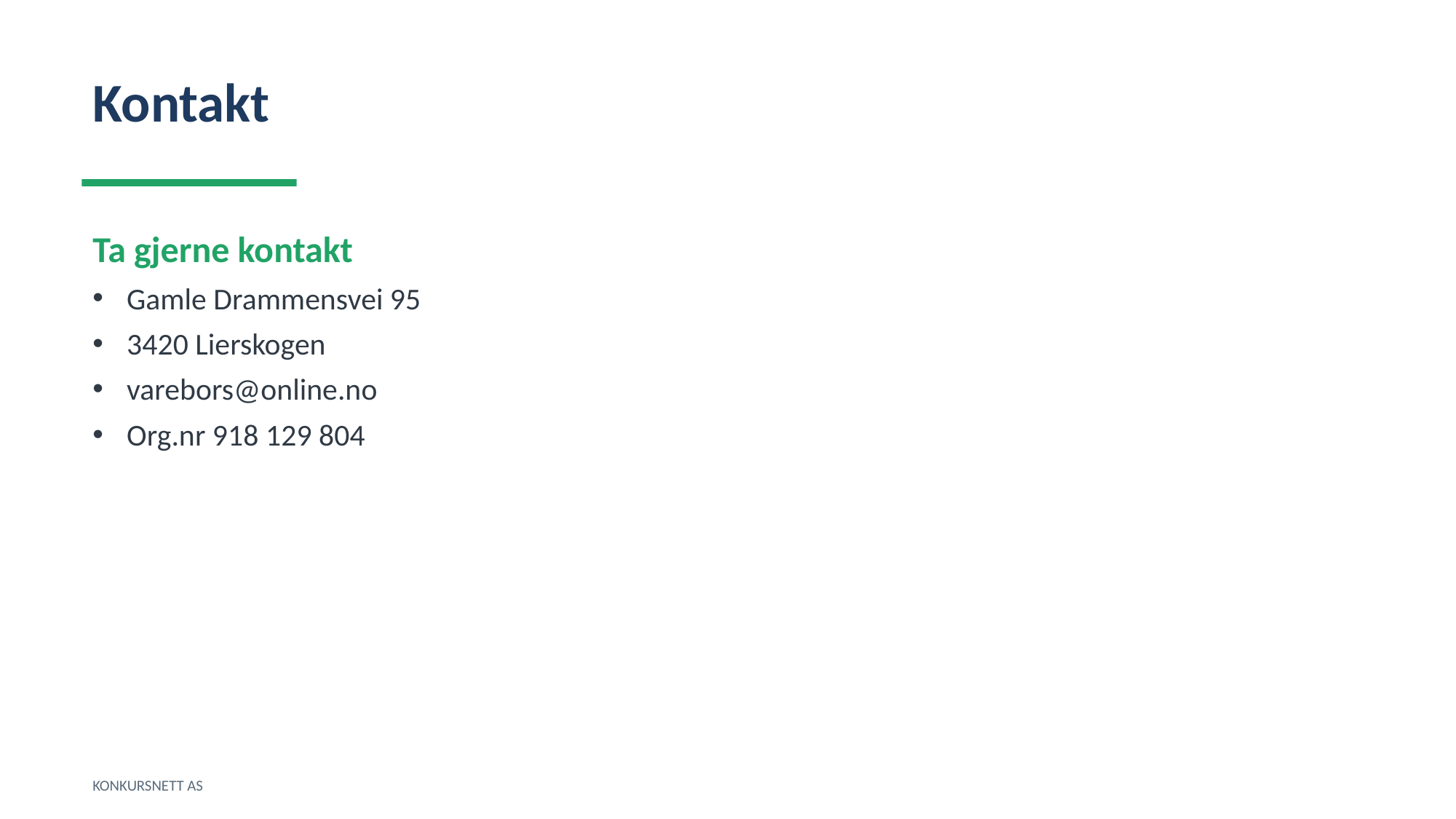

Kontakt

Ta gjerne kontakt
Gamle Drammensvei 95
3420 Lierskogen
varebors@online.no
Org.nr 918 129 804
KONKURSNETT AS